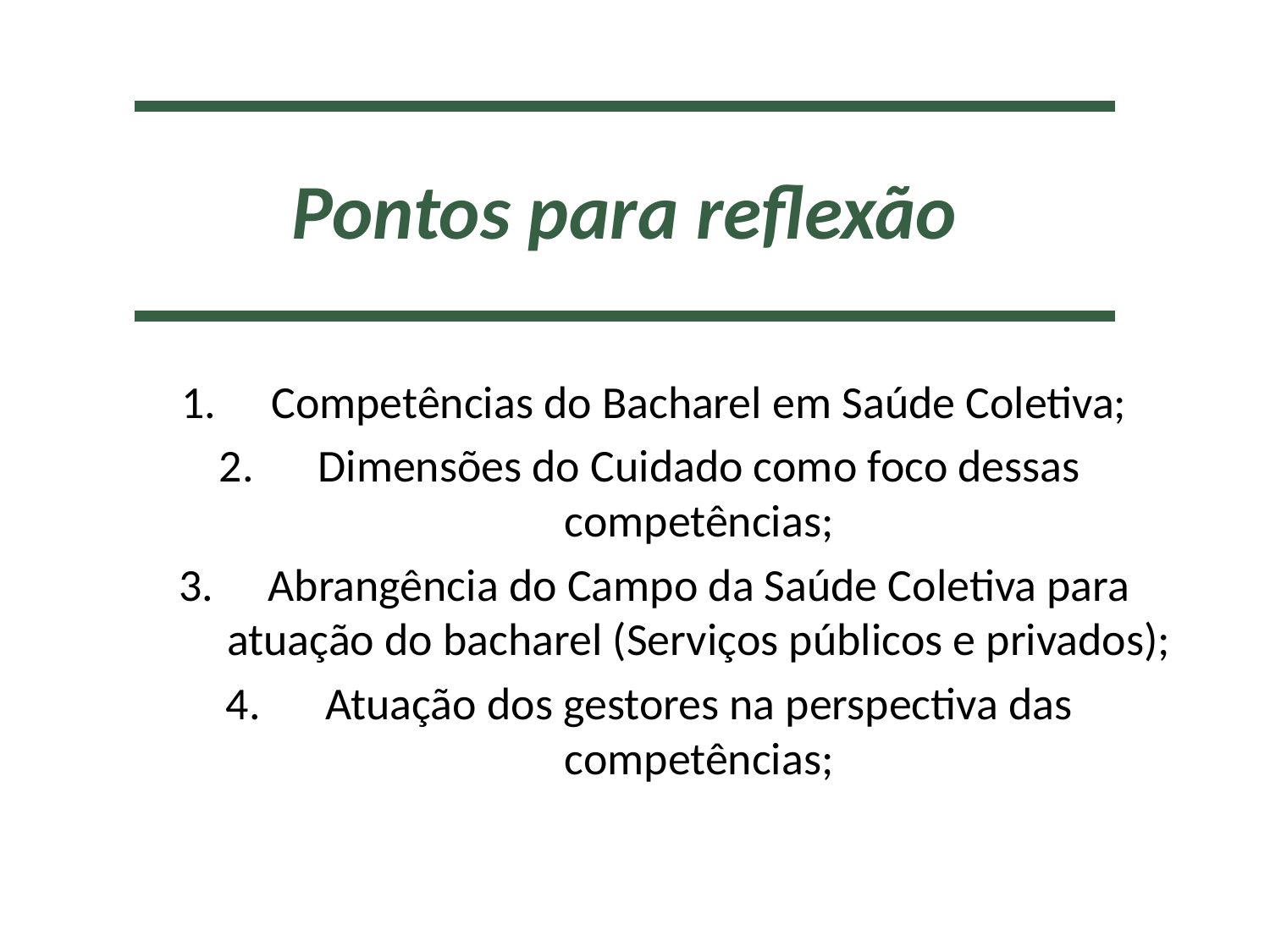

# Pontos para reflexão
Competências do Bacharel em Saúde Coletiva;
Dimensões do Cuidado como foco dessas competências;
Abrangência do Campo da Saúde Coletiva para atuação do bacharel (Serviços públicos e privados);
Atuação dos gestores na perspectiva das competências;